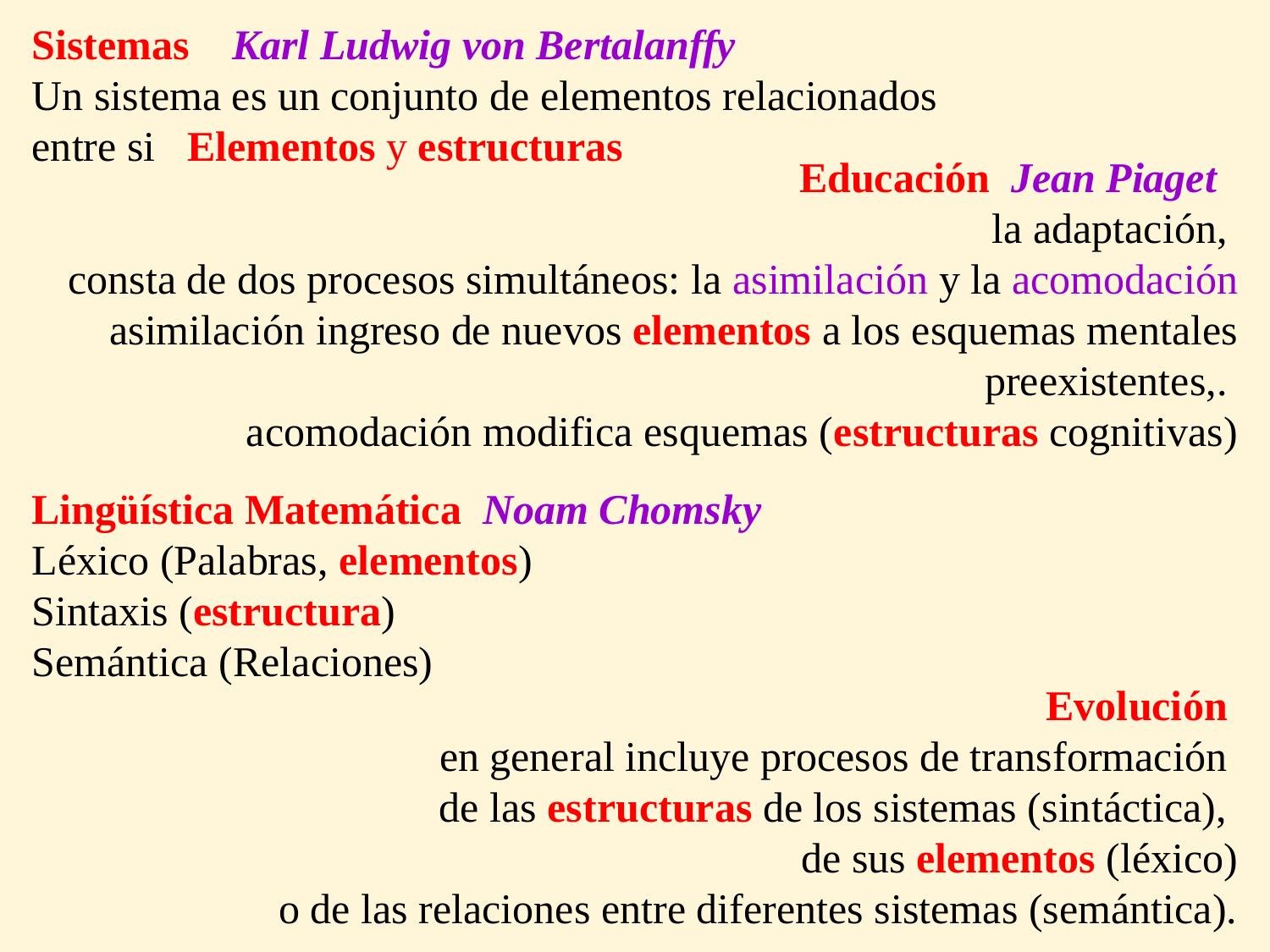

Sistemas    Karl Ludwig von Bertalanffy
Un sistema es un conjunto de elementos relacionados entre si   Elementos y estructuras
Educación  Jean Piaget
 la adaptación,
consta de dos procesos simultáneos: la asimilación y la acomodación
asimilación ingreso de nuevos elementos a los esquemas mentales preexistentes,.
acomodación modifica esquemas (estructuras cognitivas)
Lingüística Matemática  Noam Chomsky
Léxico (Palabras, elementos)
Sintaxis (estructura)
Semántica (Relaciones)
Evolución
en general incluye procesos de transformación
de las estructuras de los sistemas (sintáctica),
de sus elementos (léxico)
o de las relaciones entre diferentes sistemas (semántica).